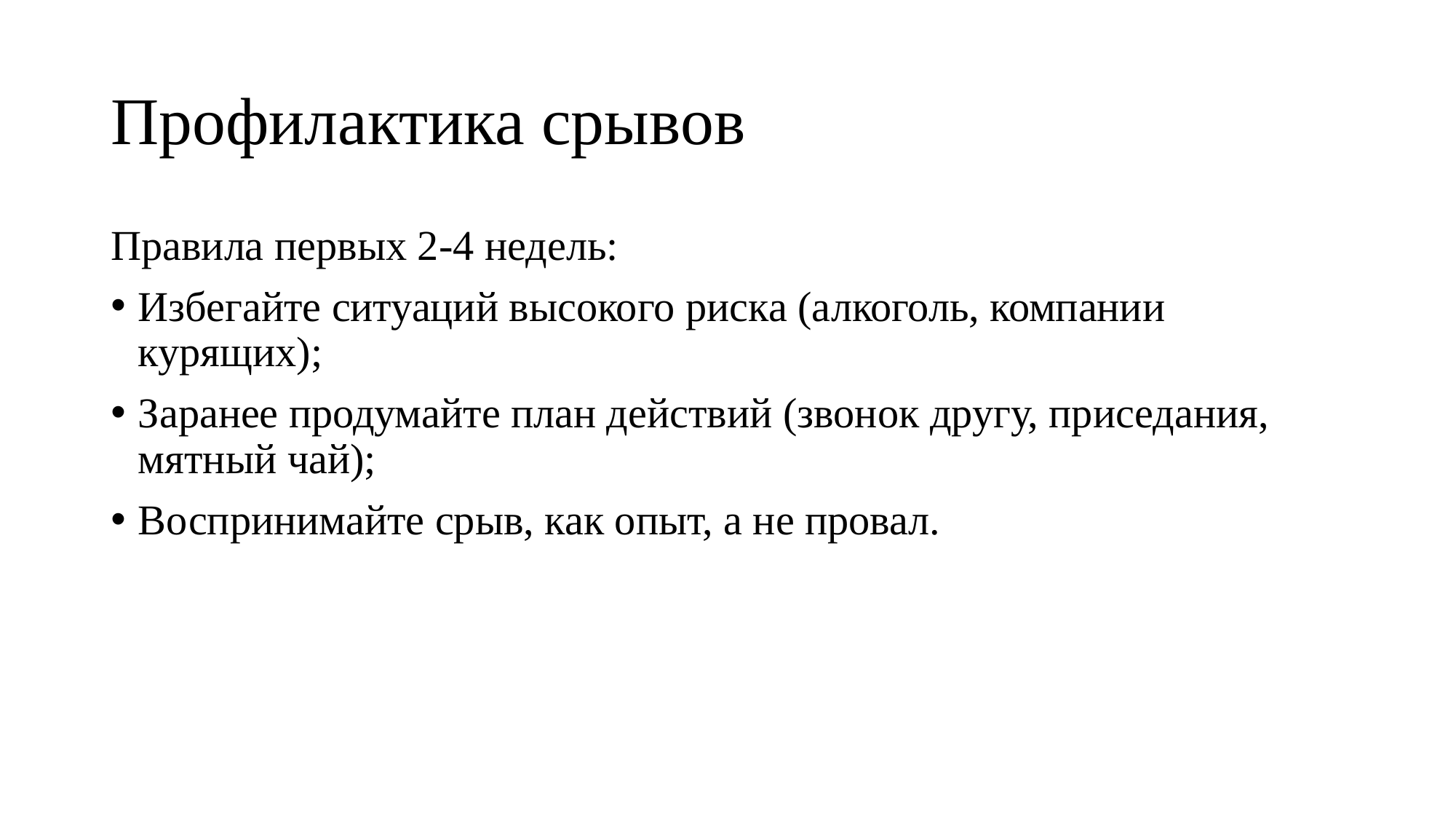

# Профилактика срывов
Правила первых 2-4 недель:
Избегайте ситуаций высокого риска (алкоголь, компании курящих);
Заранее продумайте план действий (звонок другу, приседания, мятный чай);
Воспринимайте срыв, как опыт, а не провал.